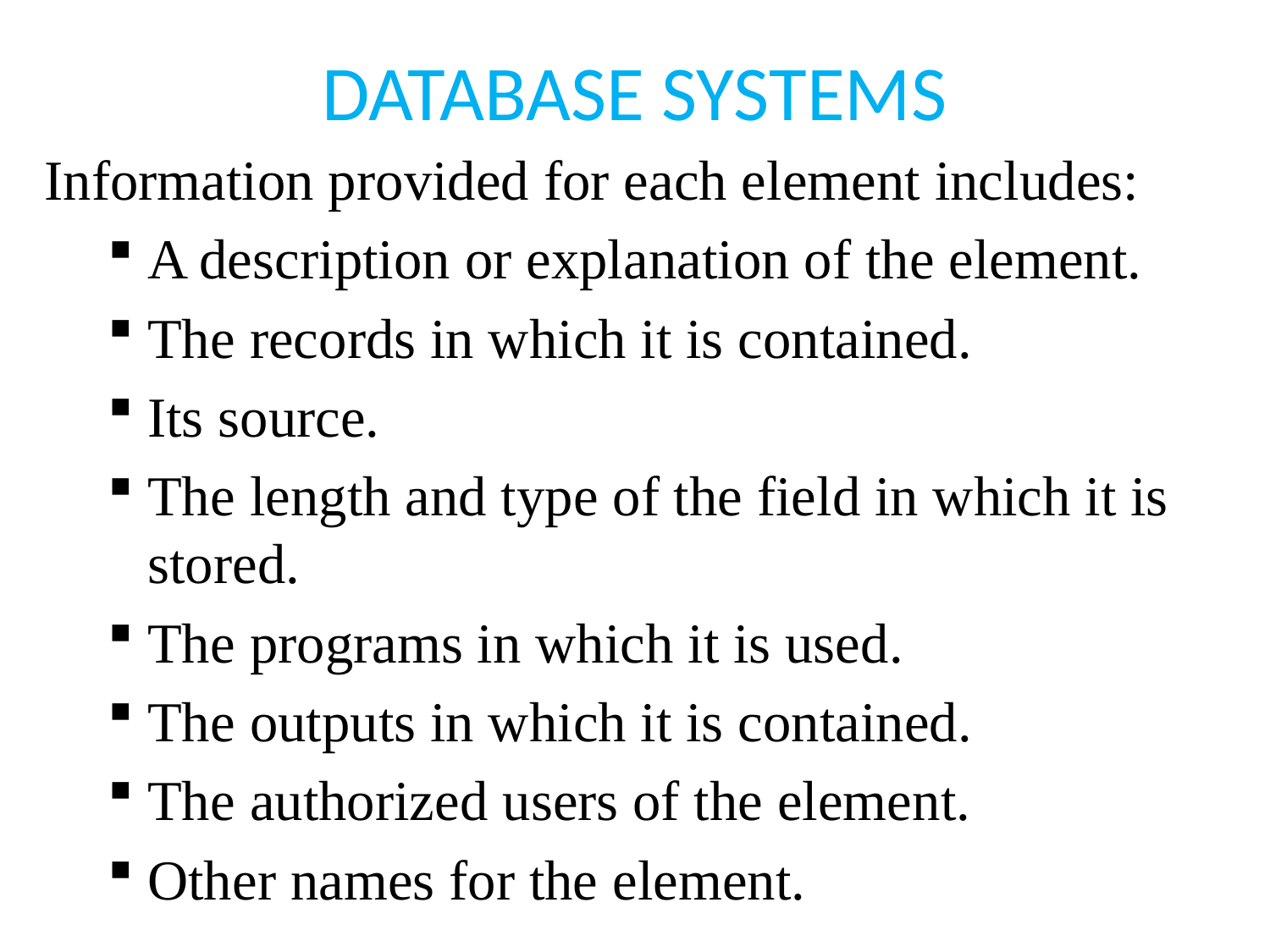

# DATABASE SYSTEMS
Information provided for each element includes:
A description or explanation of the element.
The records in which it is contained.
Its source.
The length and type of the field in which it is stored.
The programs in which it is used.
The outputs in which it is contained.
The authorized users of the element.
Other names for the element.